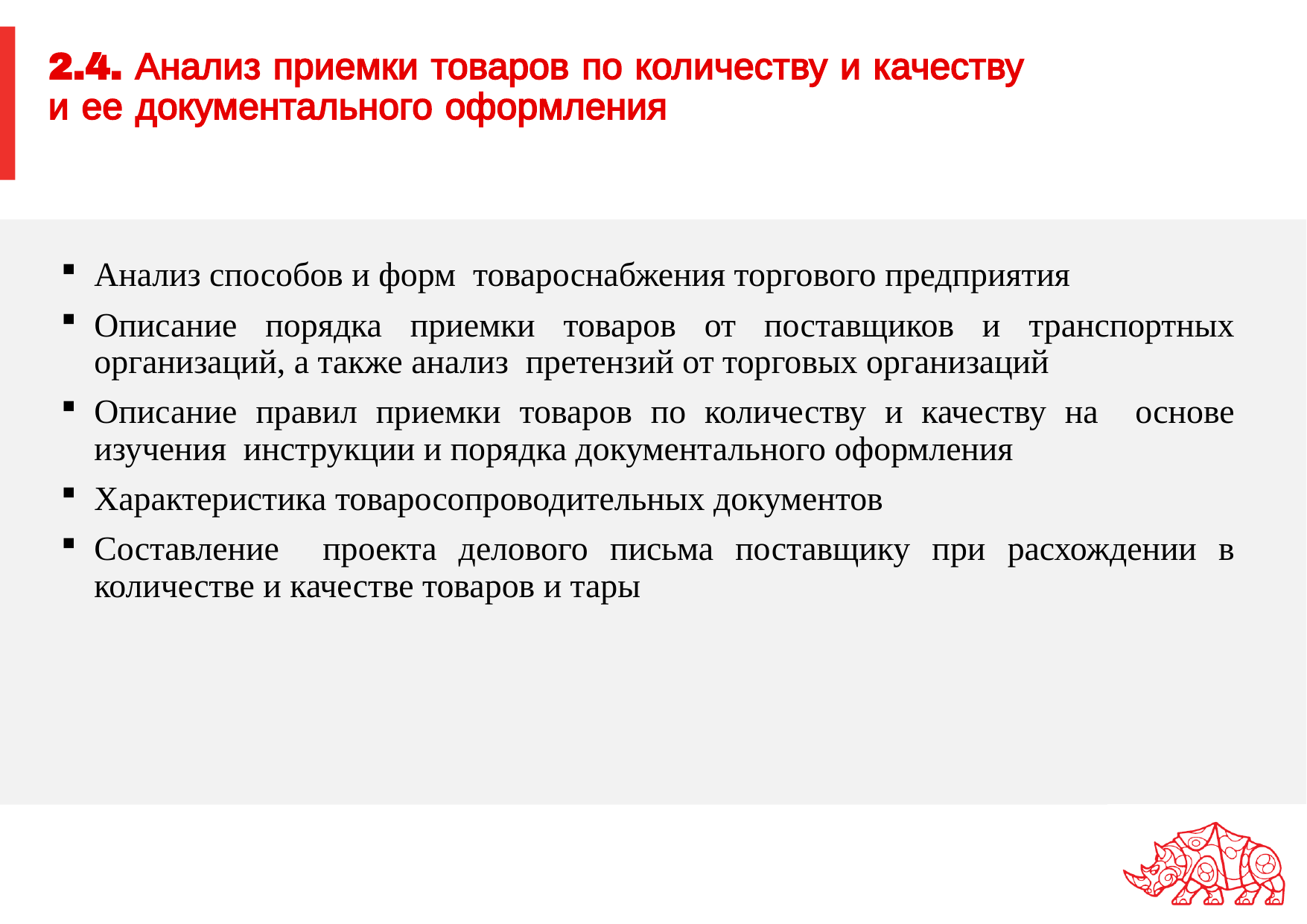

# 2.4. Анализ приемки товаров по количеству и качеству и ее документального оформления
Анализ способов и форм  товароснабжения торгового предприятия
Описание порядка приемки товаров от поставщиков и транспортных организаций, а также анализ  претензий от торговых организаций
Описание правил приемки товаров по количеству и качеству на  основе изучения  инструкции и порядка документального оформления
Характеристика товаросопроводительных документов
Составление  проекта делового письма поставщику при расхождении в количестве и качестве товаров и тары